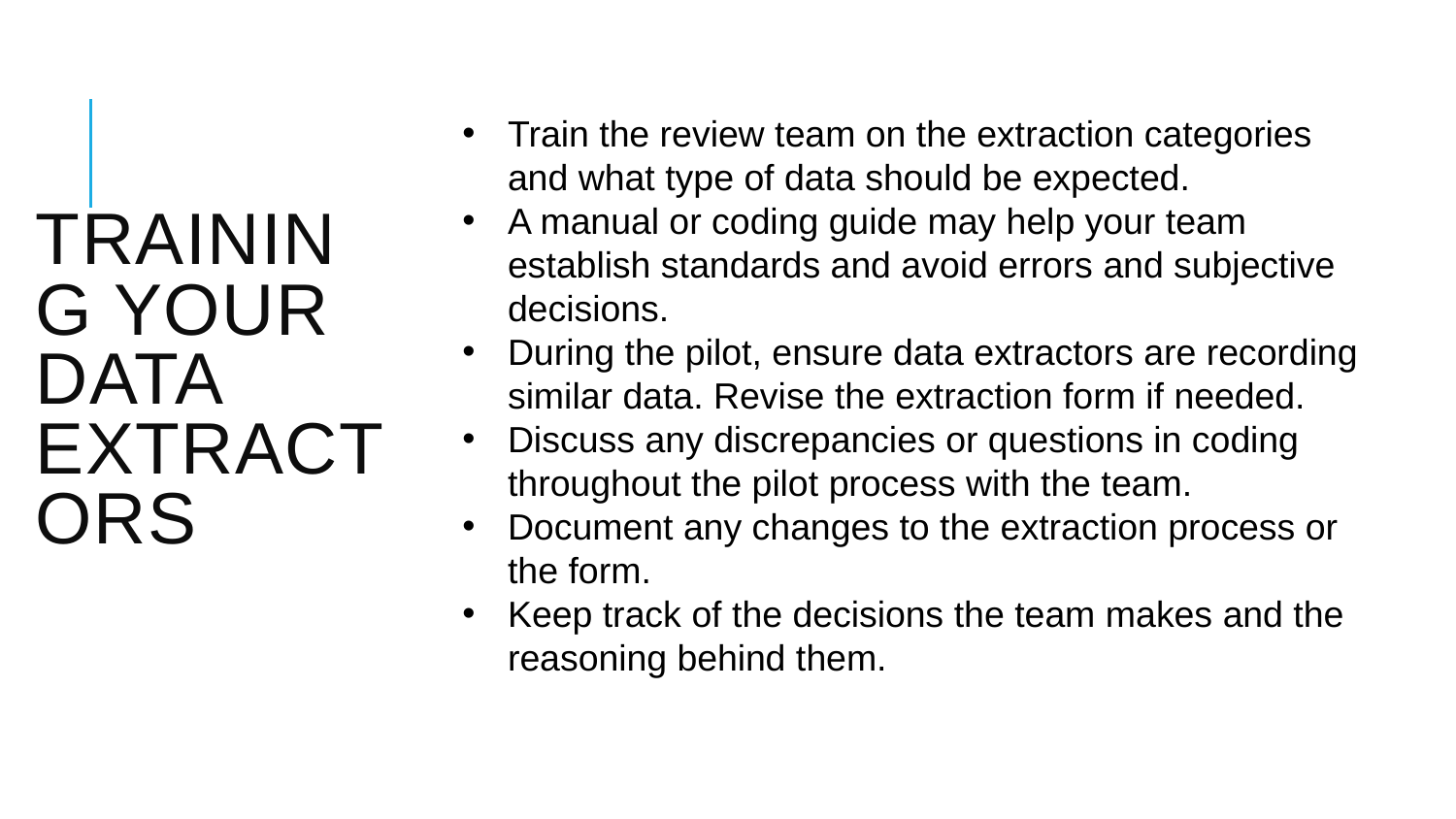

Train the review team on the extraction categories and what type of data should be expected.
A manual or coding guide may help your team establish standards and avoid errors and subjective decisions.
During the pilot, ensure data extractors are recording similar data. Revise the extraction form if needed.
Discuss any discrepancies or questions in coding throughout the pilot process with the team.
Document any changes to the extraction process or the form.
Keep track of the decisions the team makes and the reasoning behind them.

# Training your data extractors